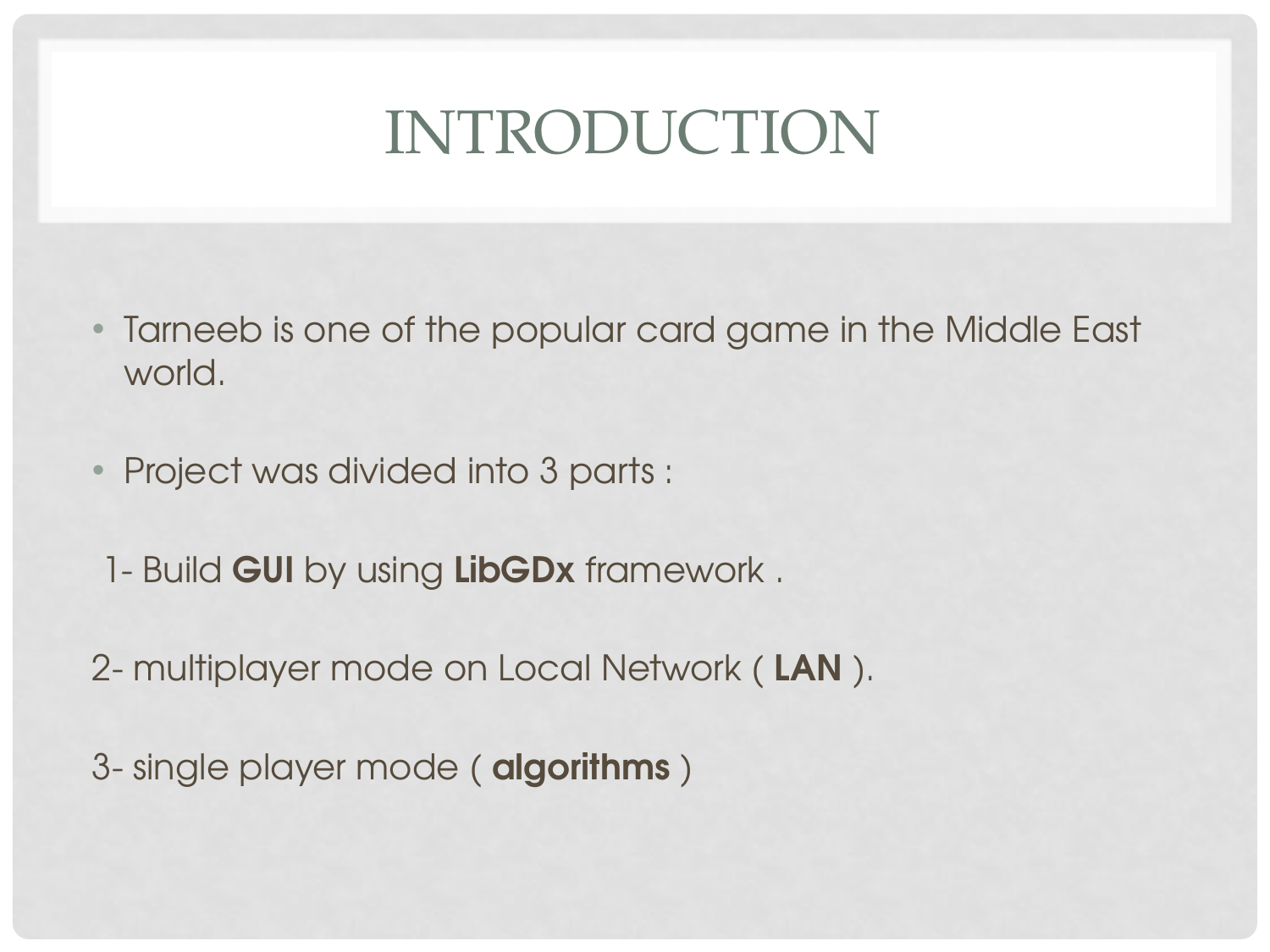

# Introduction

Tarneeb is one of the popular card game in the Middle East world.

Project was divided into 3 parts :

 1- Build GUI by using LibGDx framework .

2- multiplayer mode on Local Network ( LAN ).

3- single player mode ( algorithms )